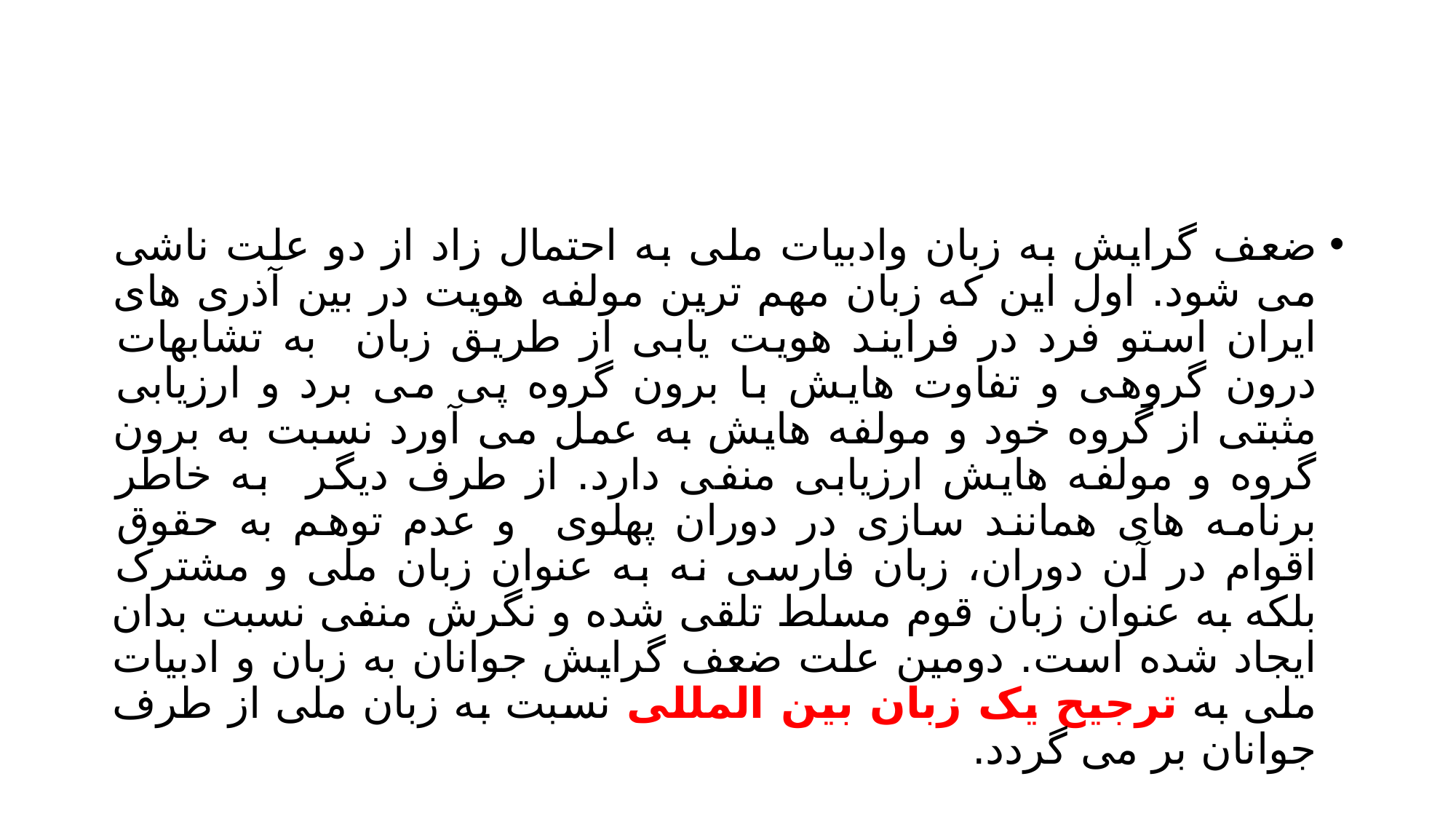

#
ضعف گرایش به زبان وادبیات ملی به احتمال زاد از دو علت ناشی می شود. اول این که زبان مهم ترین مولفه هویت در بین آذری های ایران استو فرد در فرایند هویت یابی از طریق زبان  به تشابهات درون گروهی و تفاوت هایش با برون گروه پی می برد و ارزیابی مثبتی از گروه خود و مولفه هایش به عمل می آورد نسبت به برون گروه و مولفه هایش ارزیابی منفی دارد. از طرف دیگر  به خاطر برنامه های همانند سازی در دوران پهلوی  و عدم توهم به حقوق اقوام در آن دوران، زبان فارسی نه به عنوان زبان ملی و مشترک بلکه به عنوان زبان قوم مسلط تلقی شده و نگرش منفی نسبت بدان ایجاد شده است. دومین علت ضعف گرایش جوانان به زبان و ادبیات ملی به ترجیح یک زبان بین المللی نسبت به زبان ملی از طرف جوانان بر می گردد.